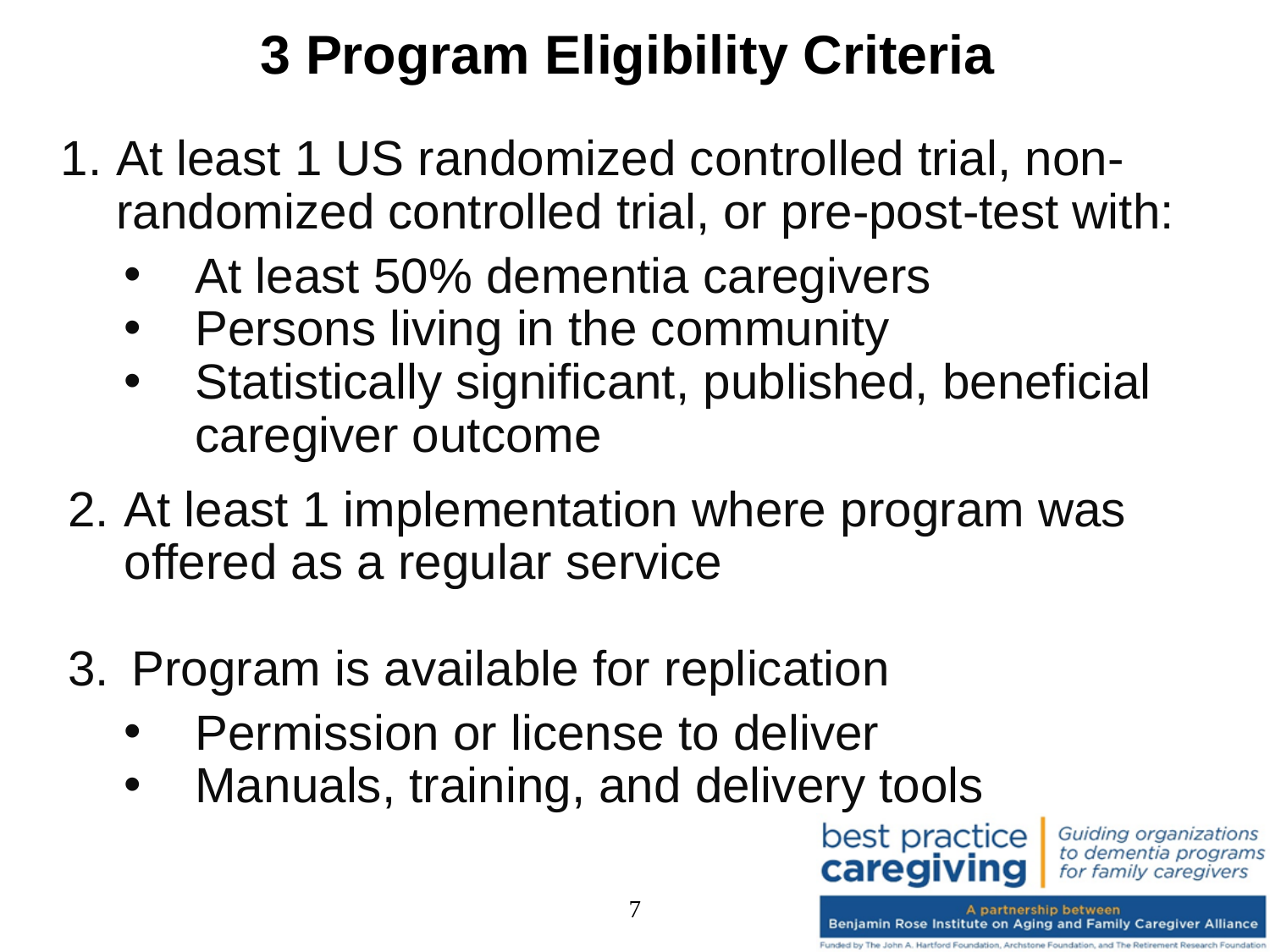

# 3 Program Eligibility Criteria
At least 1 US randomized controlled trial, non-randomized controlled trial, or pre-post-test with:
At least 50% dementia caregivers
Persons living in the community
Statistically significant, published, beneficial caregiver outcome
At least 1 implementation where program was offered as a regular service

Program is available for replication
Permission or license to deliver
Manuals, training, and delivery tools

7
7